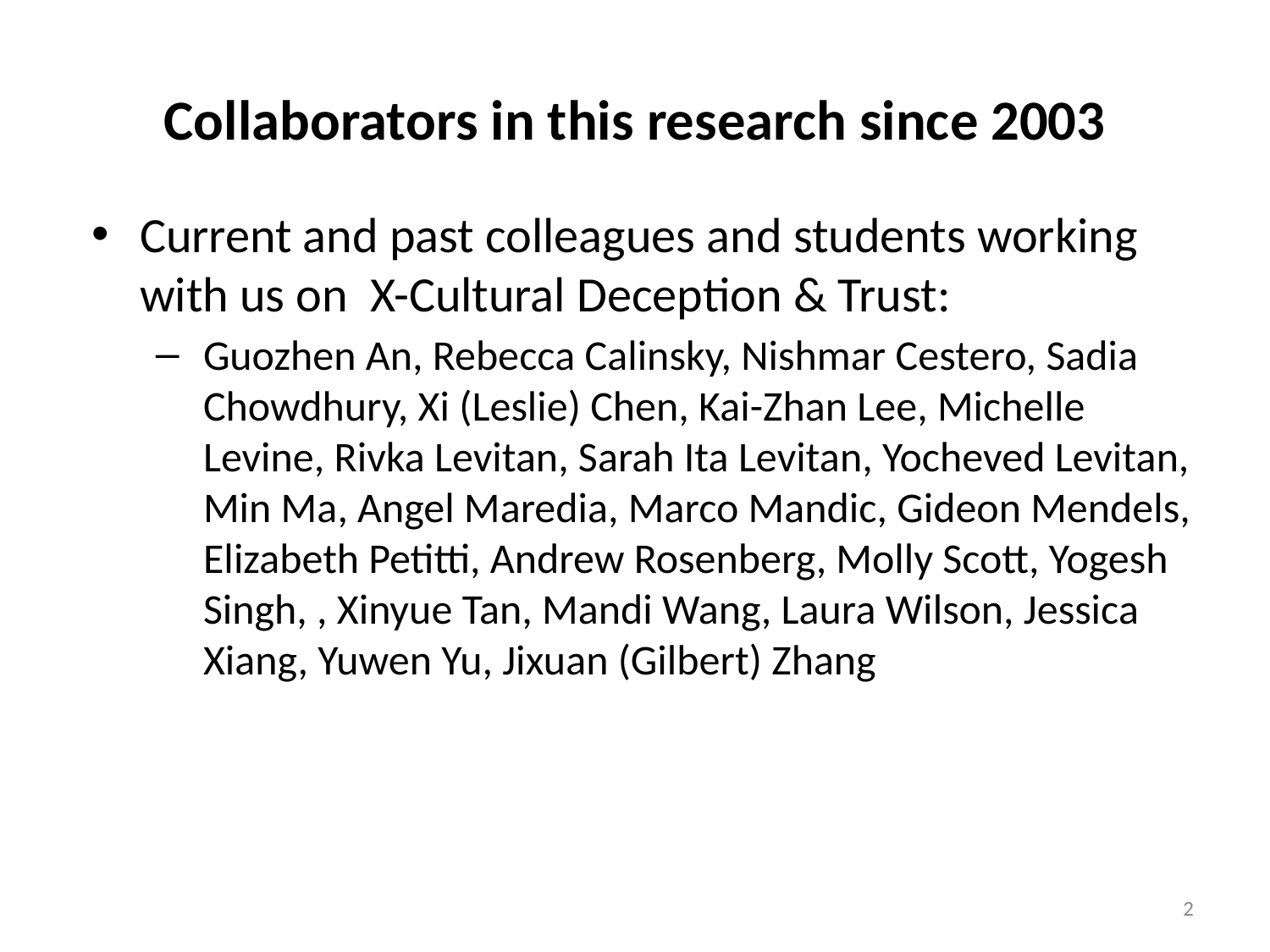

# Collaborators in this research since 2003
Current and past colleagues and students working with us on  X-Cultural Deception & Trust:
Guozhen An, Rebecca Calinsky, Nishmar Cestero, Sadia Chowdhury, Xi (Leslie) Chen, Kai-Zhan Lee, Michelle Levine, Rivka Levitan, Sarah Ita Levitan, Yocheved Levitan, Min Ma, Angel Maredia, Marco Mandic, Gideon Mendels, Elizabeth Petitti, Andrew Rosenberg, Molly Scott, Yogesh Singh, , Xinyue Tan, Mandi Wang, Laura Wilson, Jessica Xiang, Yuwen Yu, Jixuan (Gilbert) Zhang
2